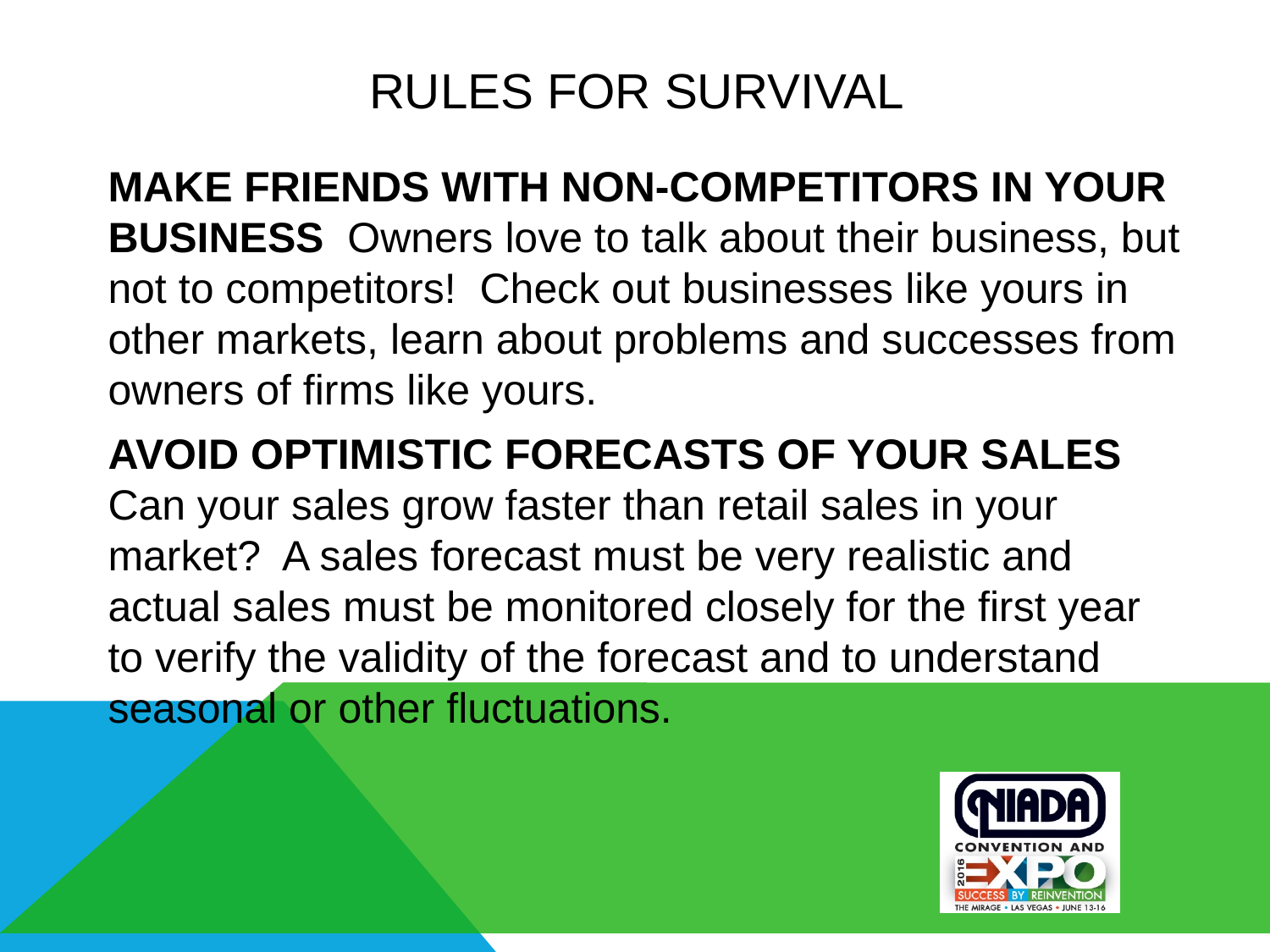

# RULES FOR SURVIVAL
MAKE FRIENDS WITH NON-COMPETITORS IN YOUR BUSINESS  Owners love to talk about their business, but not to competitors!  Check out businesses like yours in other markets, learn about problems and successes from owners of firms like yours.
AVOID OPTIMISTIC FORECASTS OF YOUR SALES  Can your sales grow faster than retail sales in your market?  A sales forecast must be very realistic and actual sales must be monitored closely for the first year to verify the validity of the forecast and to understand seasonal or other fluctuations.